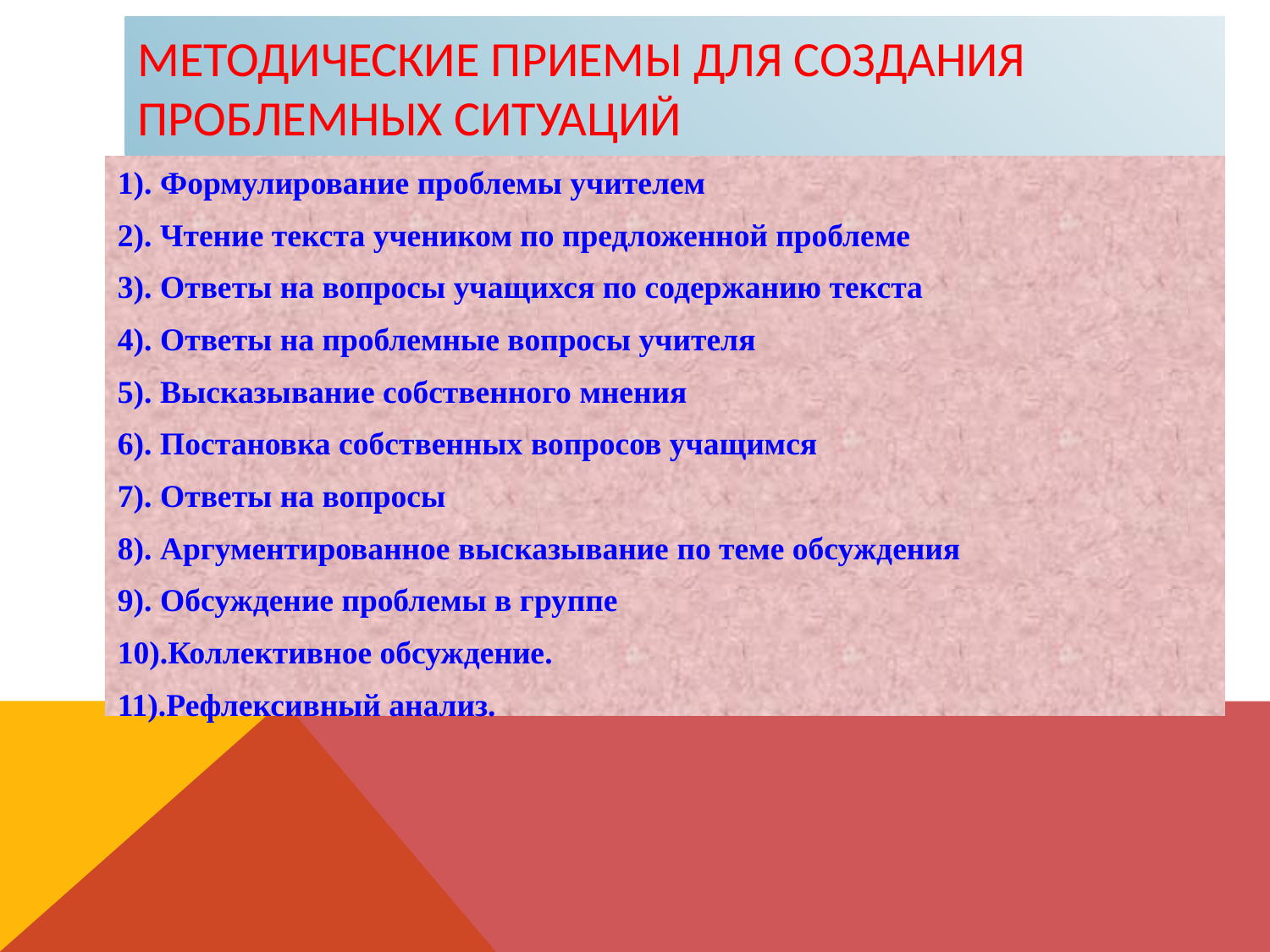

# Методические приемы для создания проблемных ситуаций
1). Формулирование проблемы учителем
2). Чтение текста учеником по предложенной проблеме
3). Ответы на вопросы учащихся по содержанию текста
4). Ответы на проблемные вопросы учителя
5). Высказывание собственного мнения
6). Постановка собственных вопросов учащимся
7). Ответы на вопросы
8). Аргументированное высказывание по теме обсуждения
9). Обсуждение проблемы в группе
10).Коллективное обсуждение.
11).Рефлексивный анализ.